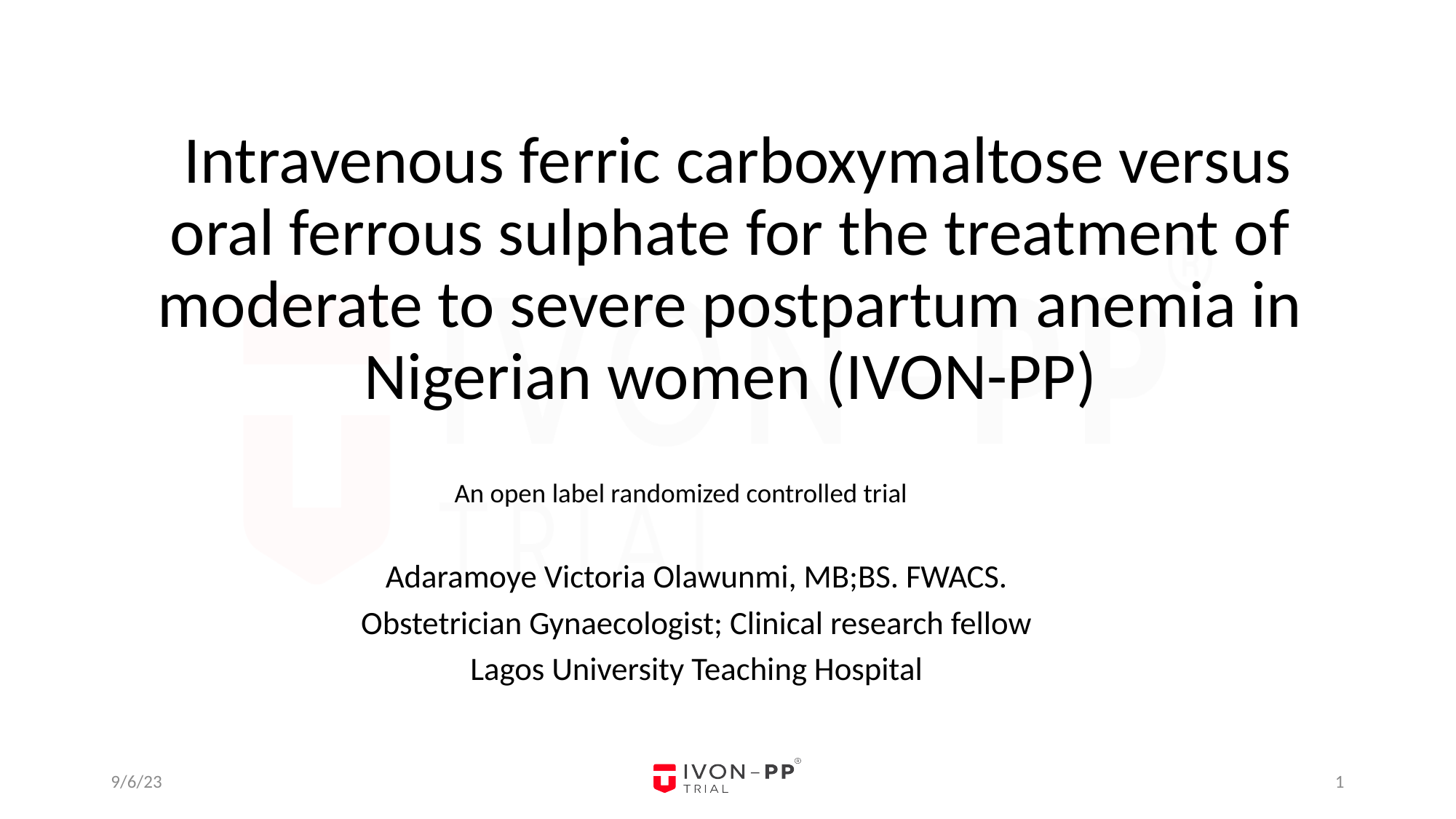

# Intravenous ferric carboxymaltose versus oral ferrous sulphate for the treatment of moderate to severe postpartum anemia in Nigerian women (IVON-PP)

An open label randomized controlled trial

Adaramoye Victoria Olawunmi, MB;BS. FWACS.
Obstetrician Gynaecologist; Clinical research fellow
Lagos University Teaching Hospital
9/6/23
1